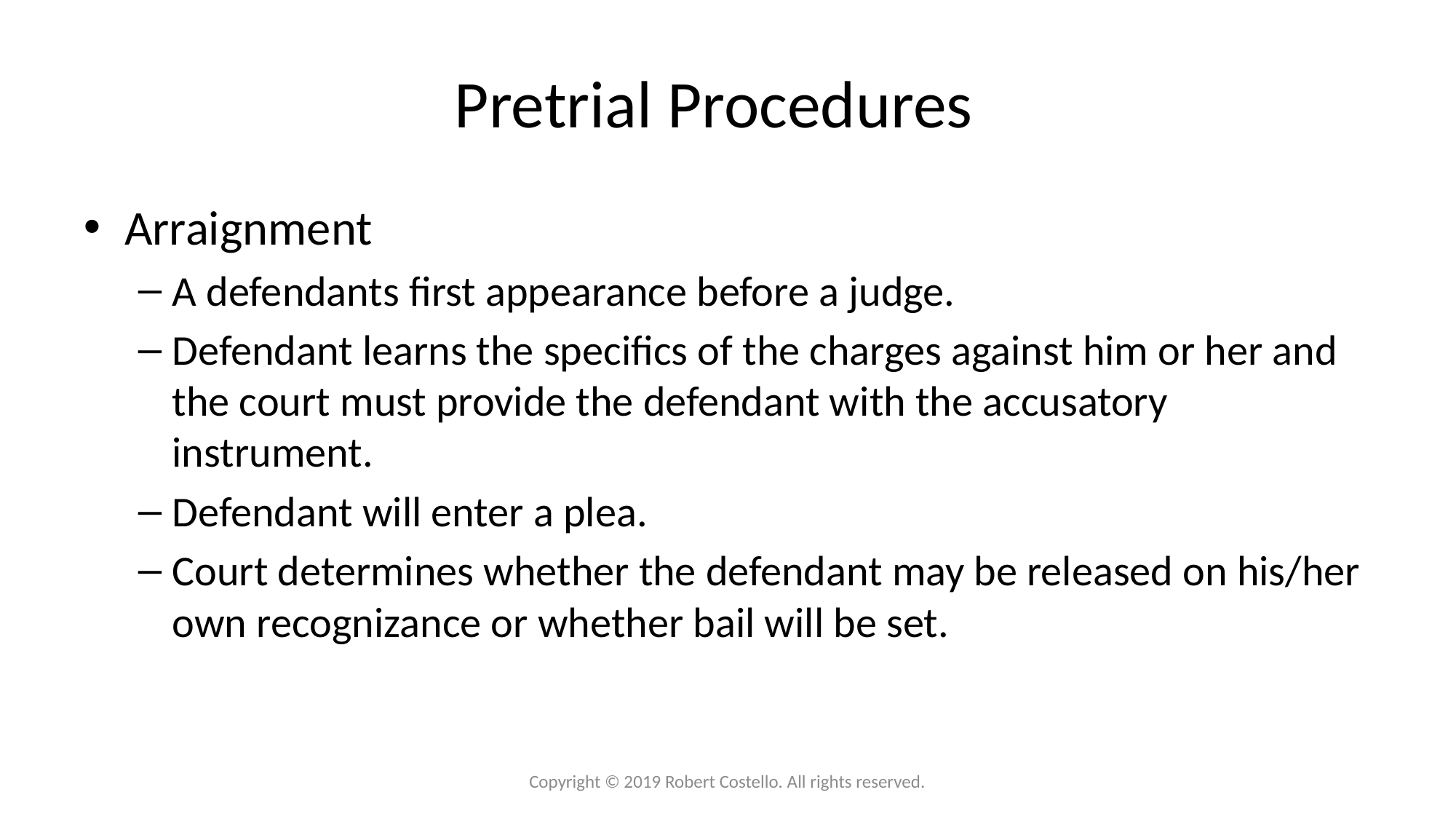

# Pretrial Procedures
Arraignment
A defendants first appearance before a judge.
Defendant learns the specifics of the charges against him or her and the court must provide the defendant with the accusatory instrument.
Defendant will enter a plea.
Court determines whether the defendant may be released on his/her own recognizance or whether bail will be set.

Copyright © 2019 Robert Costello. All rights reserved.